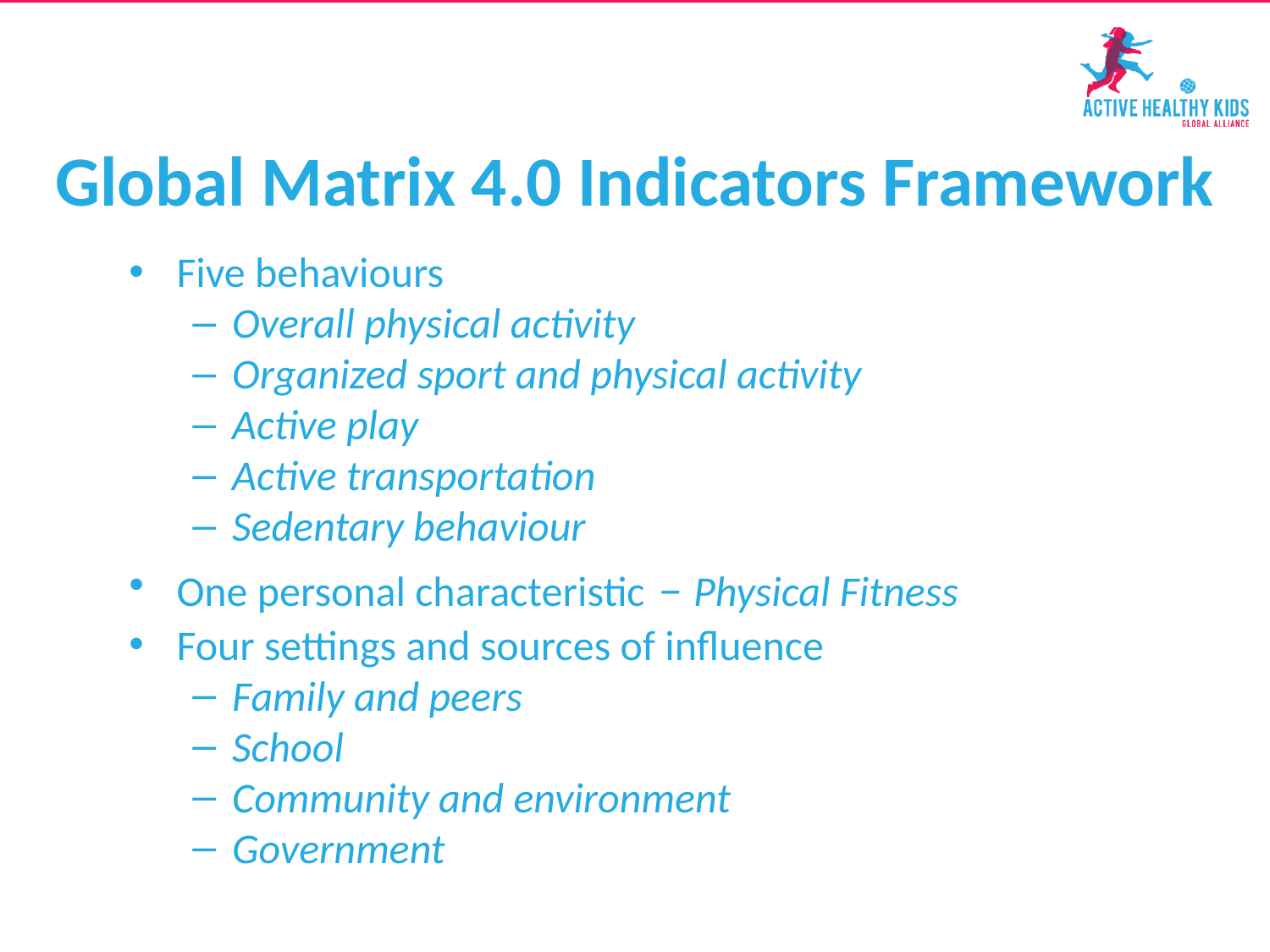

# Global Matrix 4.0 Indicators Framework
Five behaviours
Overall physical activity
Organized sport and physical activity
Active play
Active transportation
Sedentary behaviour
One personal characteristic – Physical Fitness
Four settings and sources of influence
Family and peers
School
Community and environment
Government